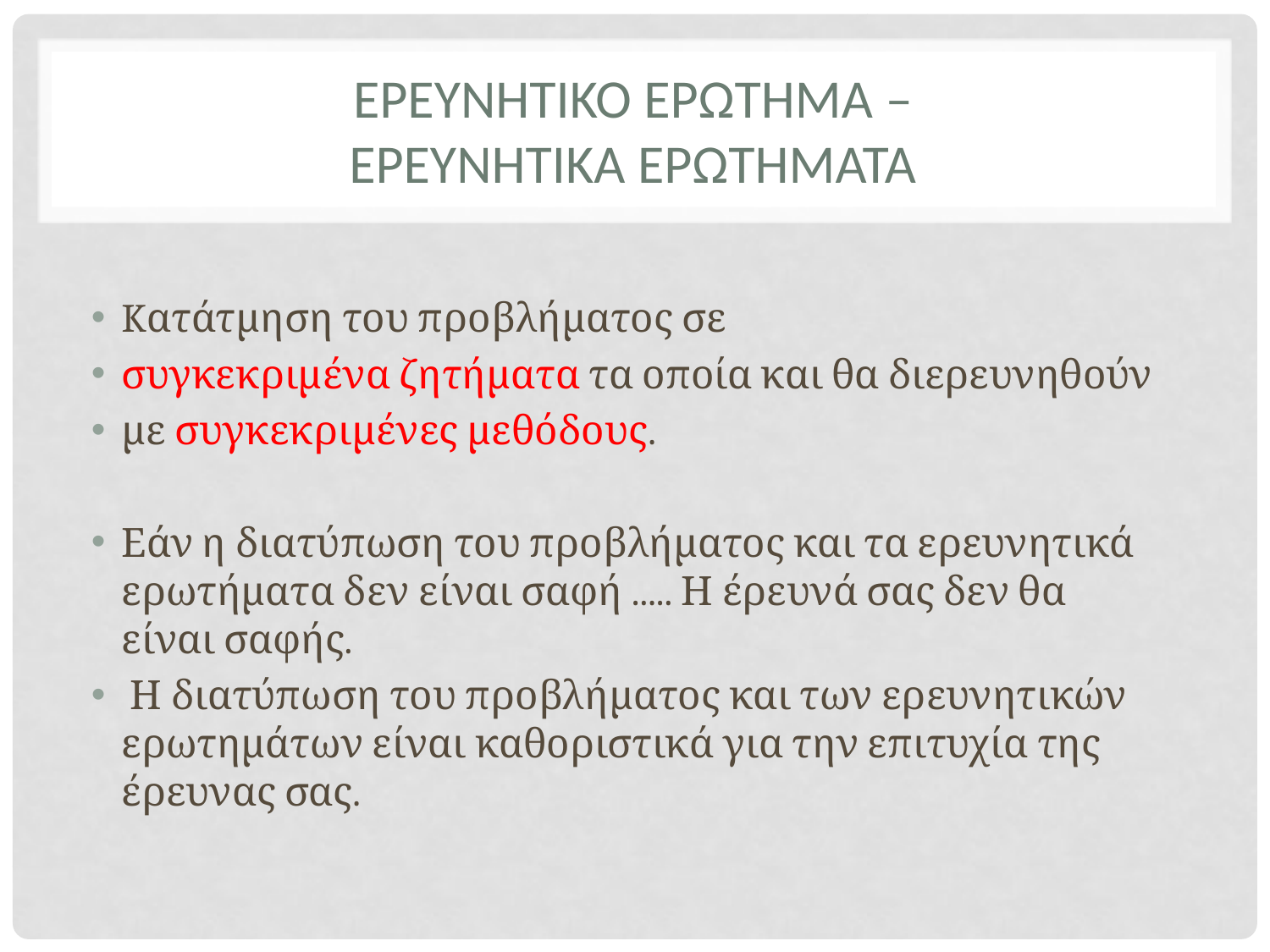

# ΕΡΕΥΝΗΤΙΚΟ ΕΡΩΤΗΜΑ – ΕΡΕΥΝΗΤΙΚΑ ΕΡΩΤΗΜΑΤΑ
Kατάτμηση του προβλήματος σε
συγκεκριμένα ζητήματα τα οποία και θα διερευνηθούν
με συγκεκριμένες μεθόδους.

Εάν η διατύπωση του προβλήματος και τα ερευνητικά ερωτήματα δεν είναι σαφή ..... Η έρευνά σας δεν θα είναι σαφής.
 Η διατύπωση του προβλήματος και των ερευνητικών ερωτημάτων είναι καθοριστικά για την επιτυχία της έρευνας σας.